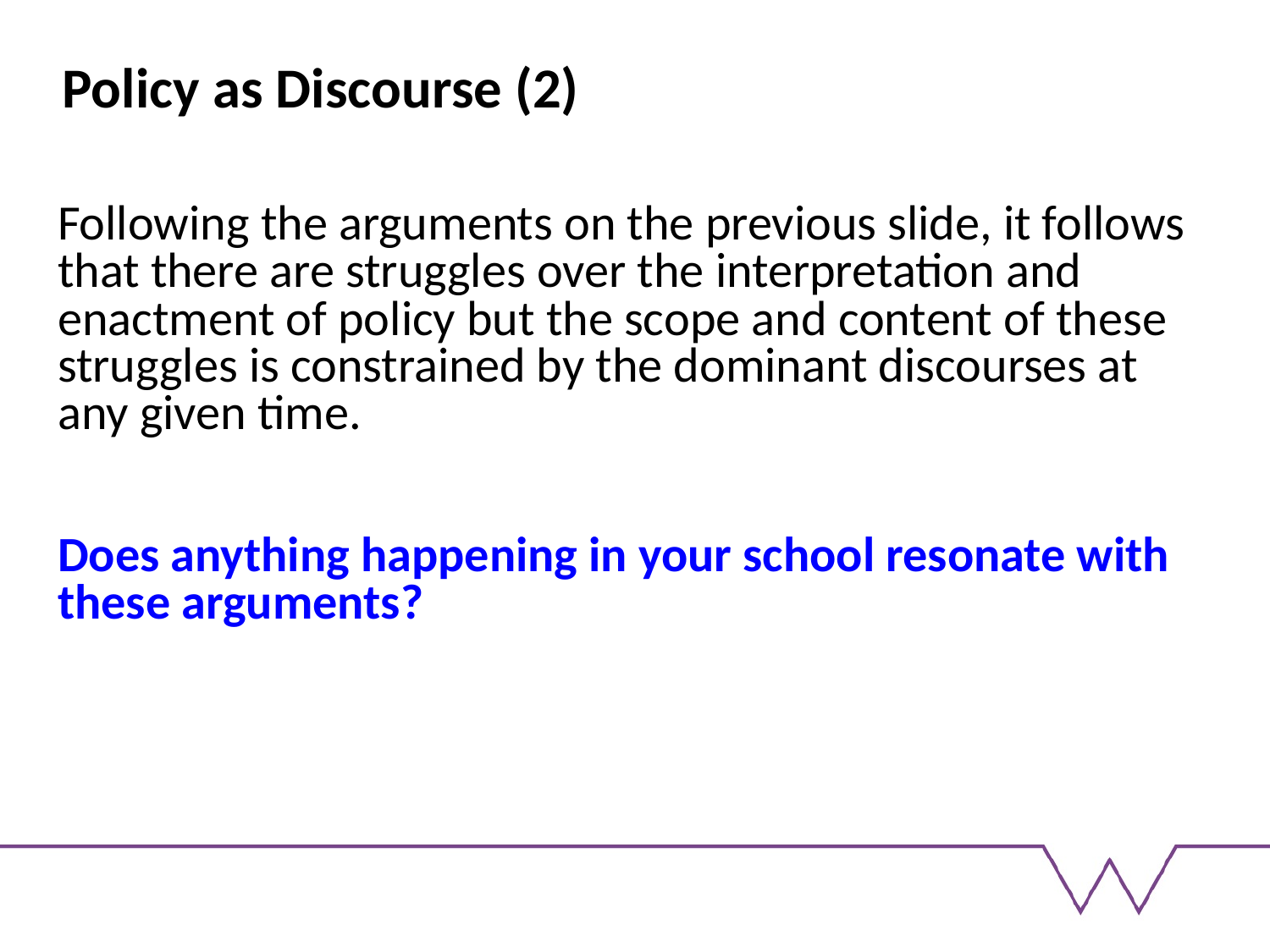

# Policy as Discourse (2)
Following the arguments on the previous slide, it follows that there are struggles over the interpretation and enactment of policy but the scope and content of these struggles is constrained by the dominant discourses at any given time.

Does anything happening in your school resonate with these arguments?